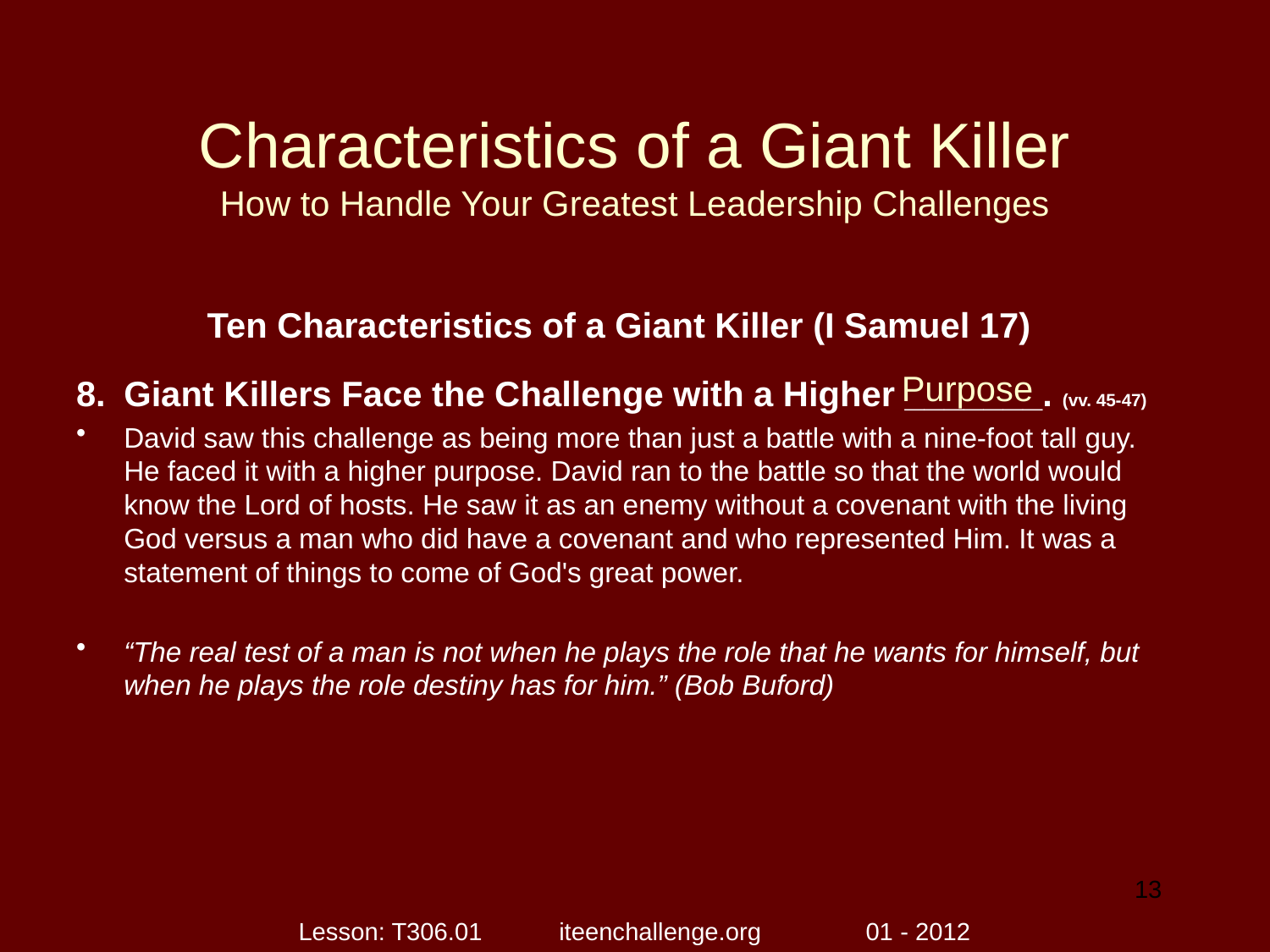

# Characteristics of a Giant Killer How to Handle Your Greatest Leadership Challenges
Ten Characteristics of a Giant Killer (I Samuel 17)

Giant Killers Face the Challenge with a Higher _______. (vv. 45-47)
David saw this challenge as being more than just a battle with a nine-foot tall guy. He faced it with a higher purpose. David ran to the battle so that the world would know the Lord of hosts. He saw it as an enemy without a covenant with the living God versus a man who did have a covenant and who represented Him. It was a statement of things to come of God's great power.

“The real test of a man is not when he plays the role that he wants for himself, but when he plays the role destiny has for him.” (Bob Buford)
Purpose
13
Lesson: T306.01           iteenchallenge.org               01 - 2012